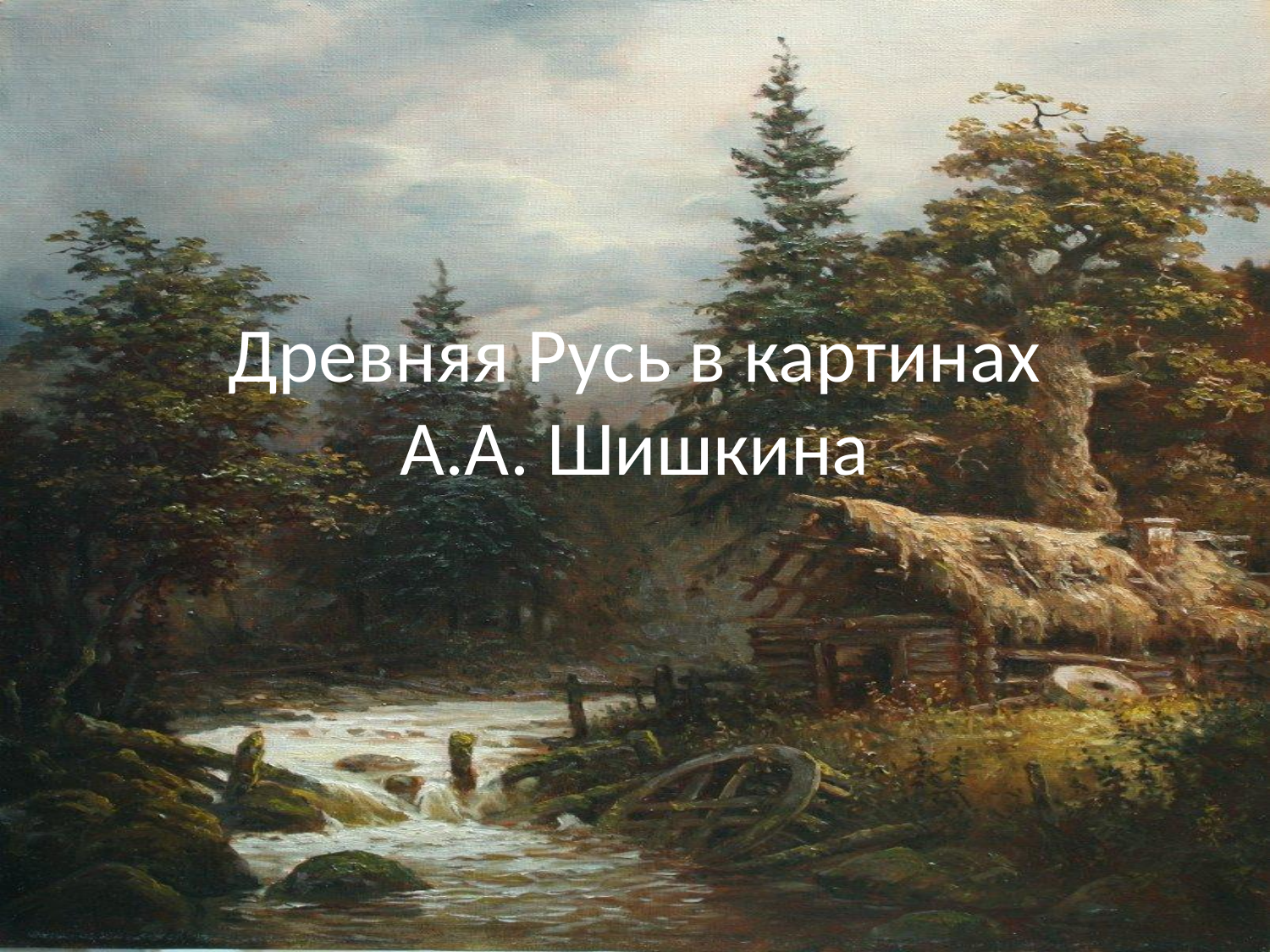

# Древняя Русь в картинах А.А. Шишкина